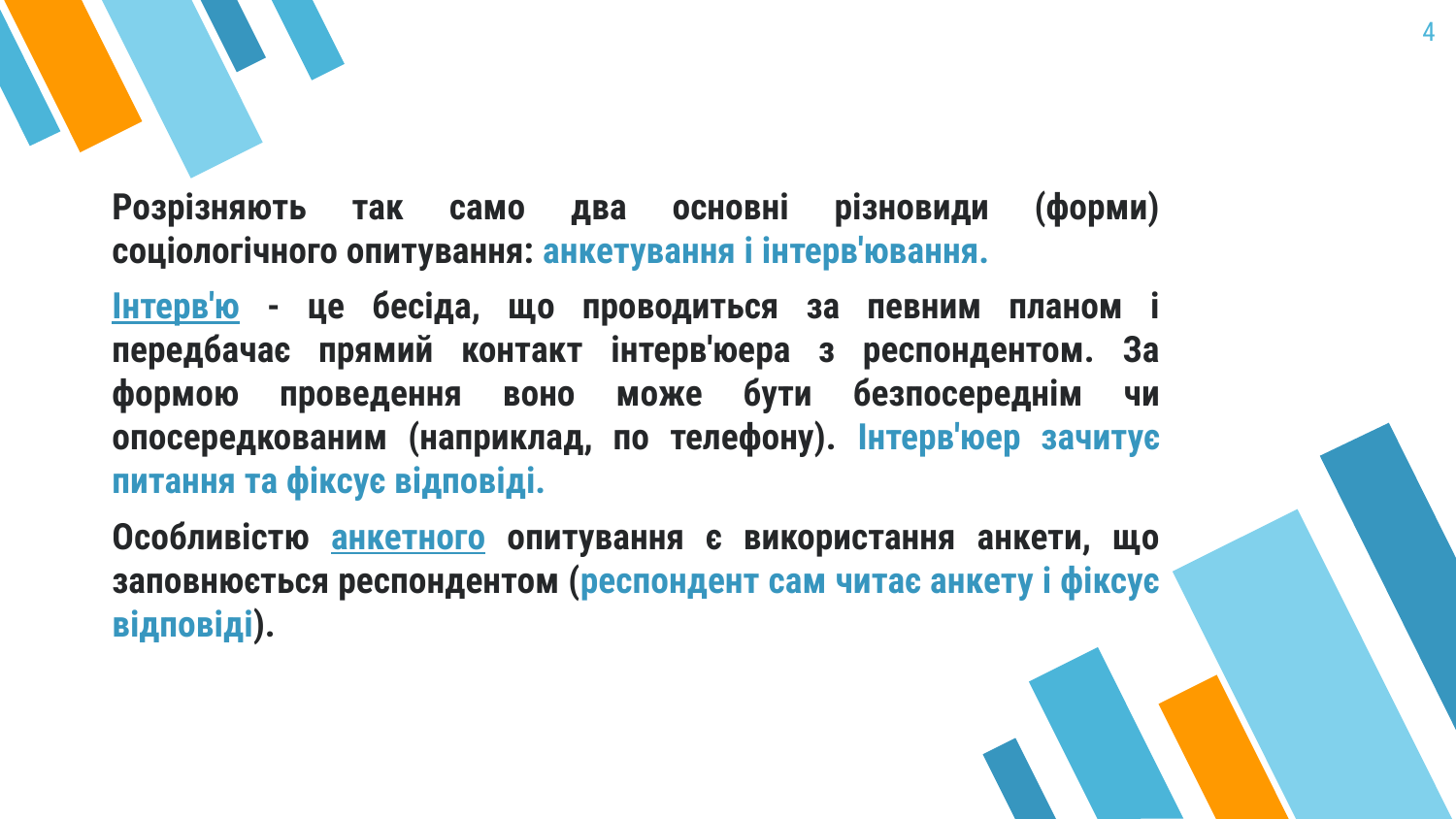

4
Розрізняють так само два основні різновиди (форми) соціологічного опитування: анкетування і інтерв'ювання.
Інтерв'ю - це бесіда, що проводиться за певним планом і передбачає прямий контакт інтерв'юера з респондентом. За формою проведення воно може бути безпосереднім чи опосередкованим (наприклад, по телефону). Інтерв'юер зачитує питання та фіксує відповіді.
Особливістю анкетного опитування є використання анкети, що заповнюється респондентом (респондент сам читає анкету і фіксує відповіді).